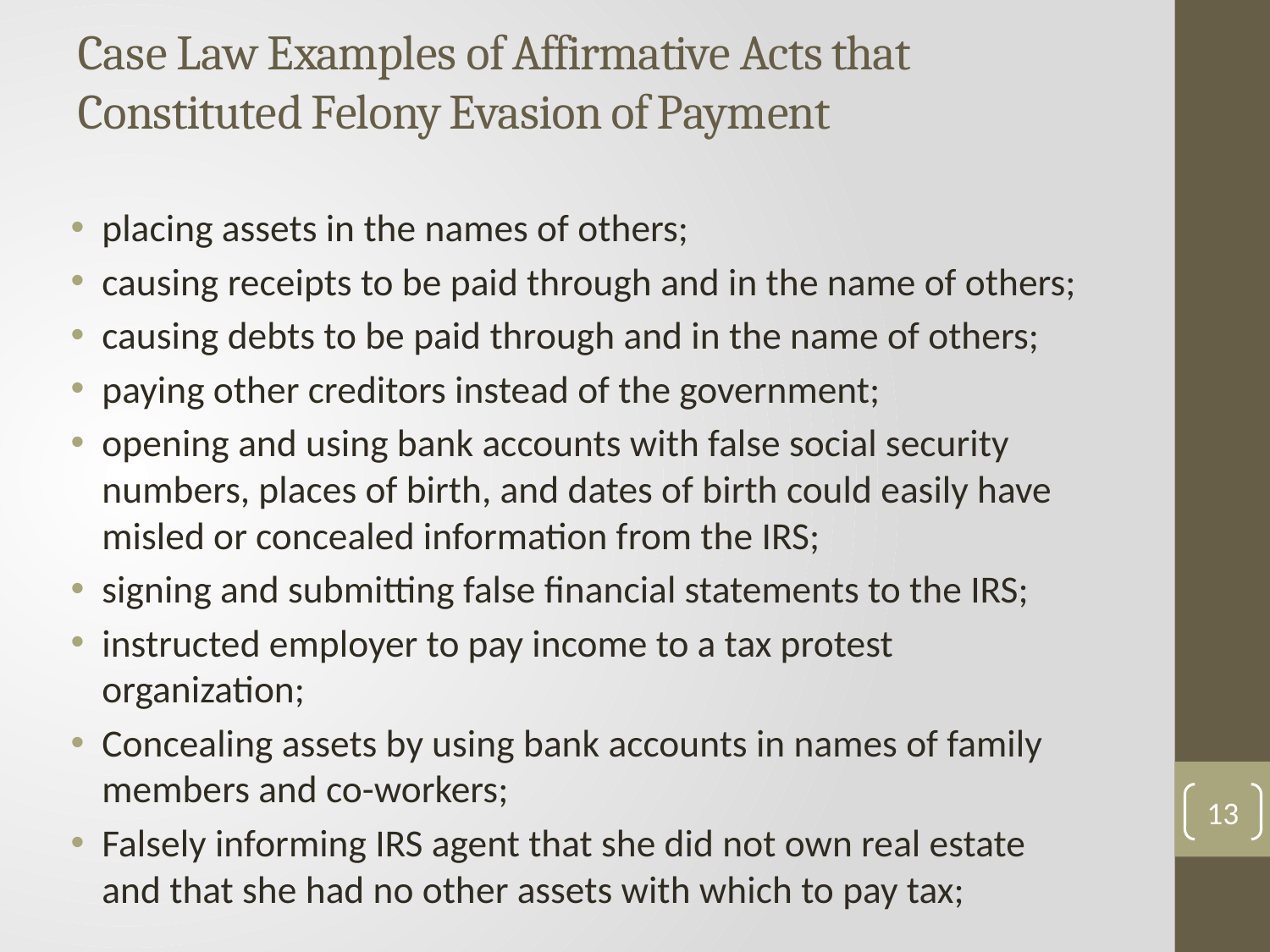

# Case Law Examples of Affirmative Acts that Constituted Felony Evasion of Payment
placing assets in the names of others;
causing receipts to be paid through and in the name of others;
causing debts to be paid through and in the name of others;
paying other creditors instead of the government;
opening and using bank accounts with false social security numbers, places of birth, and dates of birth could easily have misled or concealed information from the IRS;
signing and submitting false financial statements to the IRS;
instructed employer to pay income to a tax protest organization;
Concealing assets by using bank accounts in names of family members and co-workers;
Falsely informing IRS agent that she did not own real estate and that she had no other assets with which to pay tax;

13